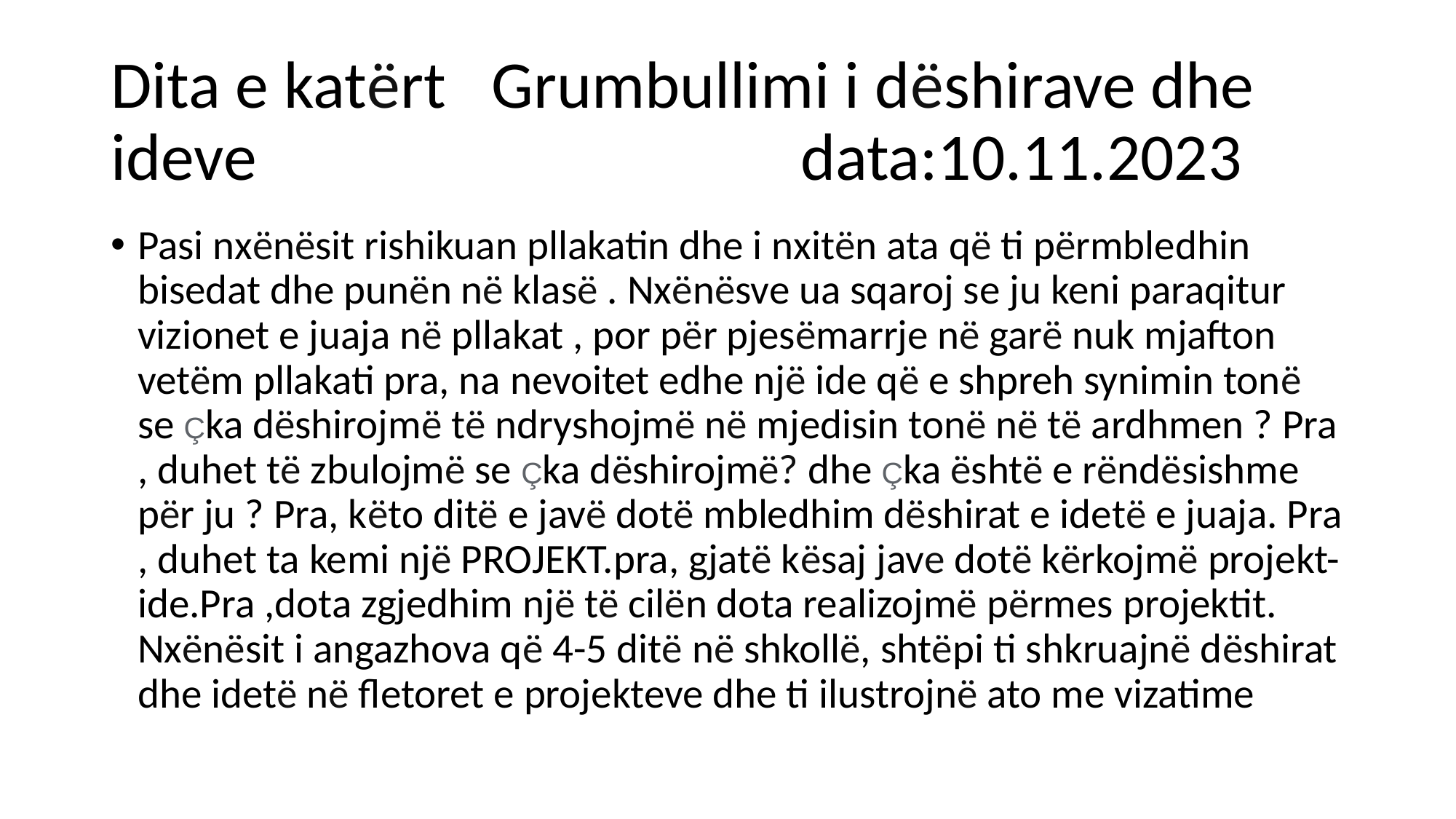

# Dita e katërt   Grumbullimi i dëshirave dhe ideve                                    data:10.11.2023
Pasi nxënësit rishikuan pllakatin dhe i nxitën ata që ti përmbledhin bisedat dhe punën në klasë . Nxënësve ua sqaroj se ju keni paraqitur vizionet e juaja në pllakat , por për pjesëmarrje në garë nuk mjafton vetëm pllakati pra, na nevoitet edhe një ide që e shpreh synimin tonë se Çka dëshirojmë të ndryshojmë në mjedisin tonë në të ardhmen ? Pra , duhet të zbulojmë se Çka dëshirojmë? dhe Çka është e rëndësishme për ju ? Pra, këto ditë e javë dotë mbledhim dëshirat e idetë e juaja. Pra , duhet ta kemi një PROJEKT.pra, gjatë kësaj jave dotë kërkojmë projekt-ide.Pra ,dota zgjedhim një të cilën dota realizojmë përmes projektit. Nxënësit i angazhova që 4-5 ditë në shkollë, shtëpi ti shkruajnë dëshirat dhe idetë në fletoret e projekteve dhe ti ilustrojnë ato me vizatime